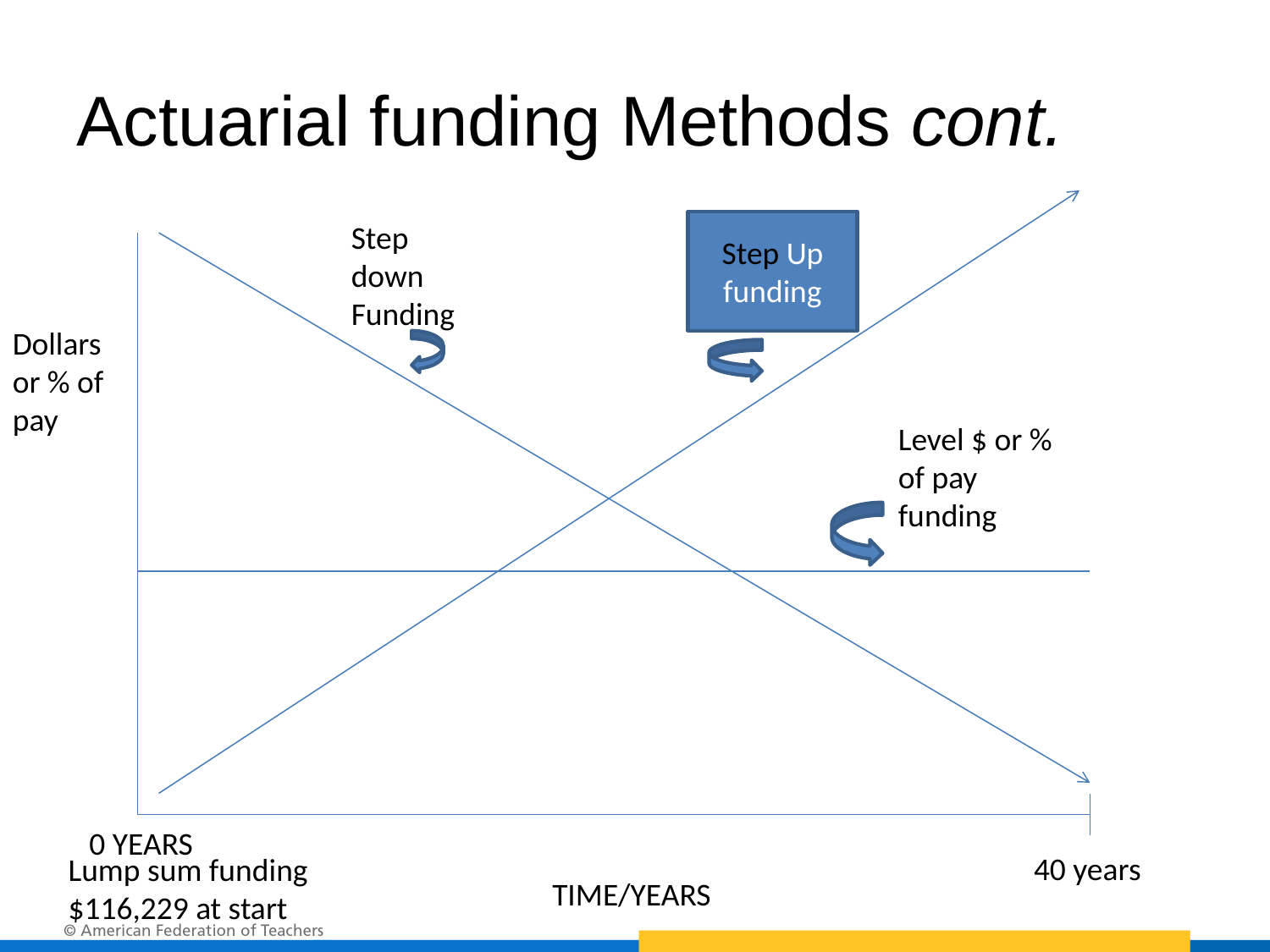

# Actuarial funding Methods cont.
Step down  Funding
Step Up funding
Dollars or % of pay

Level $ or % of pay funding

0 YEARS
40 years
Lump sum funding $116,229 at start
TIME/YEARS